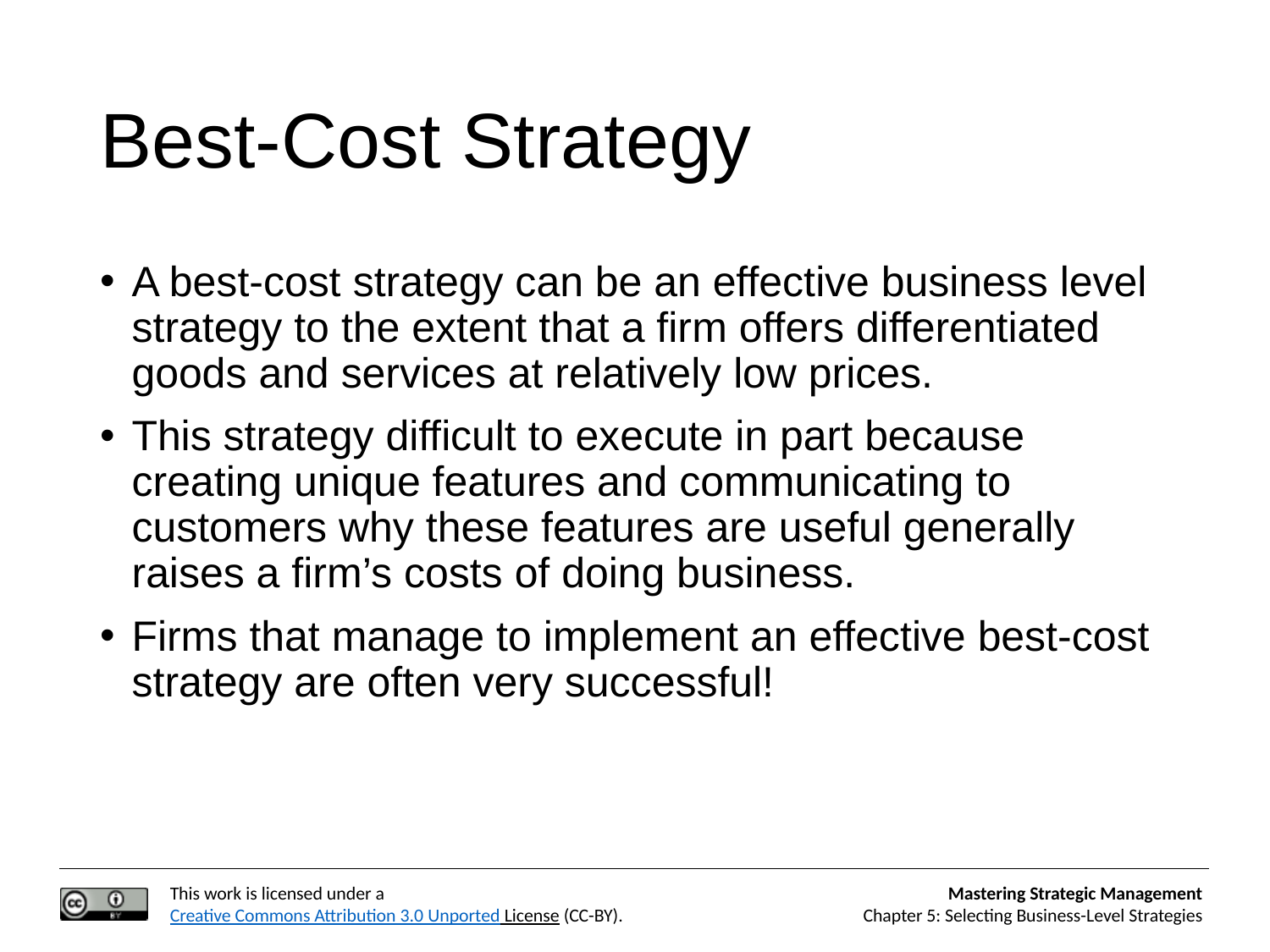

# Best-Cost Strategy
A best-cost strategy can be an effective business level strategy to the extent that a firm offers differentiated goods and services at relatively low prices.
This strategy difficult to execute in part because creating unique features and communicating to customers why these features are useful generally raises a firm’s costs of doing business.
Firms that manage to implement an effective best-cost strategy are often very successful!